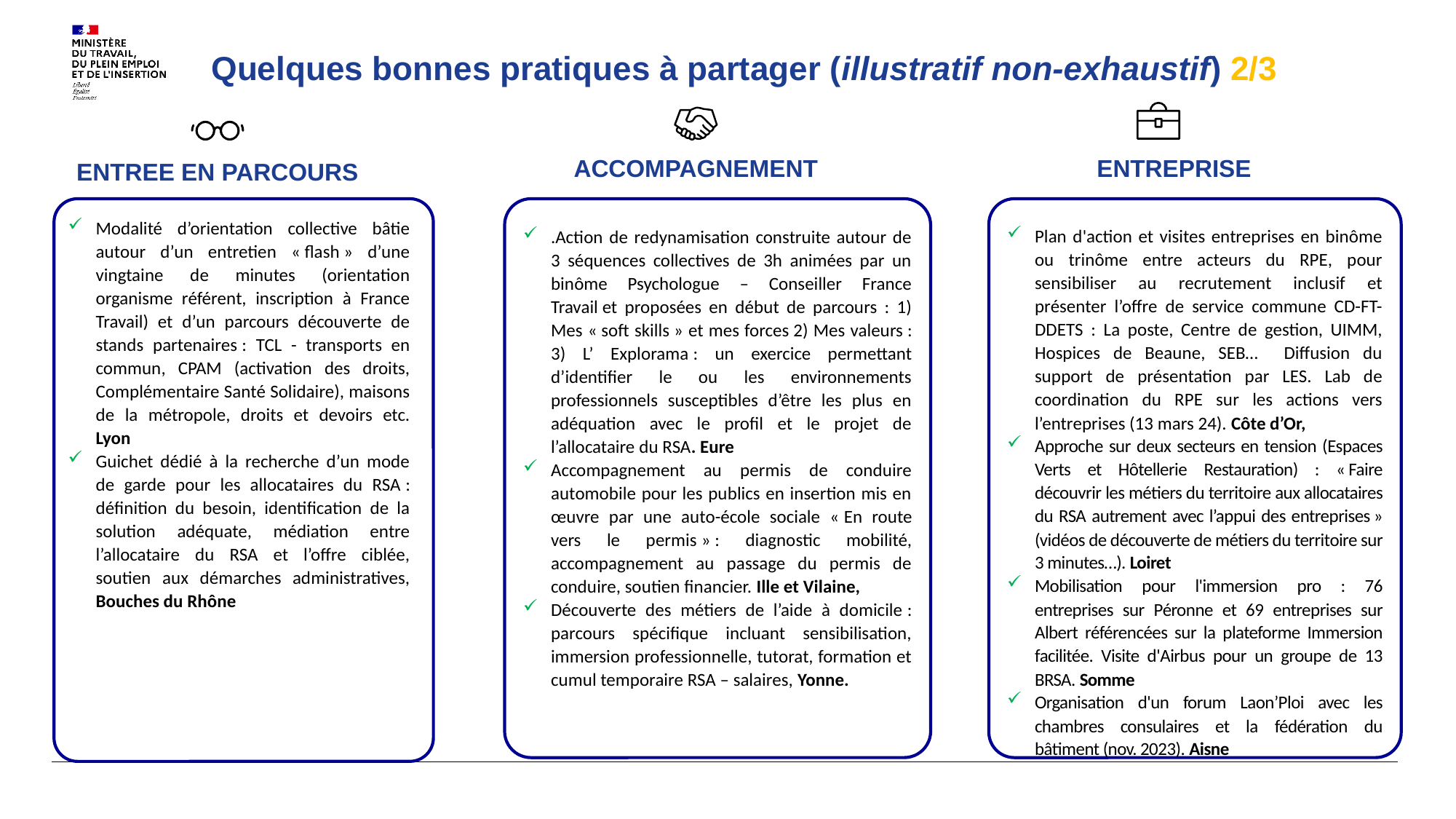

Quelques bonnes pratiques à partager (illustratif non-exhaustif) 2/3

ACCOMPAGNEMENT
ENTREPRISE
ENTREE EN PARCOURS

Modalité d’orientation collective bâtie autour d’un entretien « flash » d’une vingtaine de minutes (orientation organisme référent, inscription à France Travail) et d’un parcours découverte de stands partenaires : TCL - transports en commun, CPAM (activation des droits, Complémentaire Santé Solidaire), maisons de la métropole, droits et devoirs etc. Lyon
Guichet dédié à la recherche d’un mode de garde pour les allocataires du RSA : définition du besoin, identification de la solution adéquate, médiation entre l’allocataire du RSA et l’offre ciblée, soutien aux démarches administratives, Bouches du Rhône

.Action de redynamisation construite autour de 3 séquences collectives de 3h animées par un binôme Psychologue – Conseiller France Travail et proposées en début de parcours : 1) Mes « soft skills » et mes forces 2) Mes valeurs : 3) L’ Explorama : un exercice permettant d’identifier le ou les environnements professionnels susceptibles d’être les plus en adéquation avec le profil et le projet de l’allocataire du RSA. Eure
Accompagnement au permis de conduire automobile pour les publics en insertion mis en œuvre par une auto-école sociale « En route vers le permis » : diagnostic mobilité, accompagnement au passage du permis de conduire, soutien financier. Ille et Vilaine,
Découverte des métiers de l’aide à domicile : parcours spécifique incluant sensibilisation, immersion professionnelle, tutorat, formation et cumul temporaire RSA – salaires, Yonne.

Plan d'action et visites entreprises en binôme ou trinôme entre acteurs du RPE, pour sensibiliser au recrutement inclusif et présenter l’offre de service commune CD-FT-DDETS : La poste, Centre de gestion, UIMM, Hospices de Beaune, SEB…  Diffusion du support de présentation par LES. Lab de coordination du RPE sur les actions vers l’entreprises (13 mars 24). Côte d’Or,
Approche sur deux secteurs en tension (Espaces Verts et Hôtellerie Restauration) : « Faire découvrir les métiers du territoire aux allocataires du RSA autrement avec l’appui des entreprises » (vidéos de découverte de métiers du territoire sur 3 minutes…). Loiret
Mobilisation pour l'immersion pro : 76 entreprises sur Péronne et 69 entreprises sur Albert référencées sur la plateforme Immersion facilitée. Visite d'Airbus pour un groupe de 13 BRSA. Somme
Organisation d'un forum Laon’Ploi avec les chambres consulaires et la fédération du bâtiment (nov. 2023). Aisne